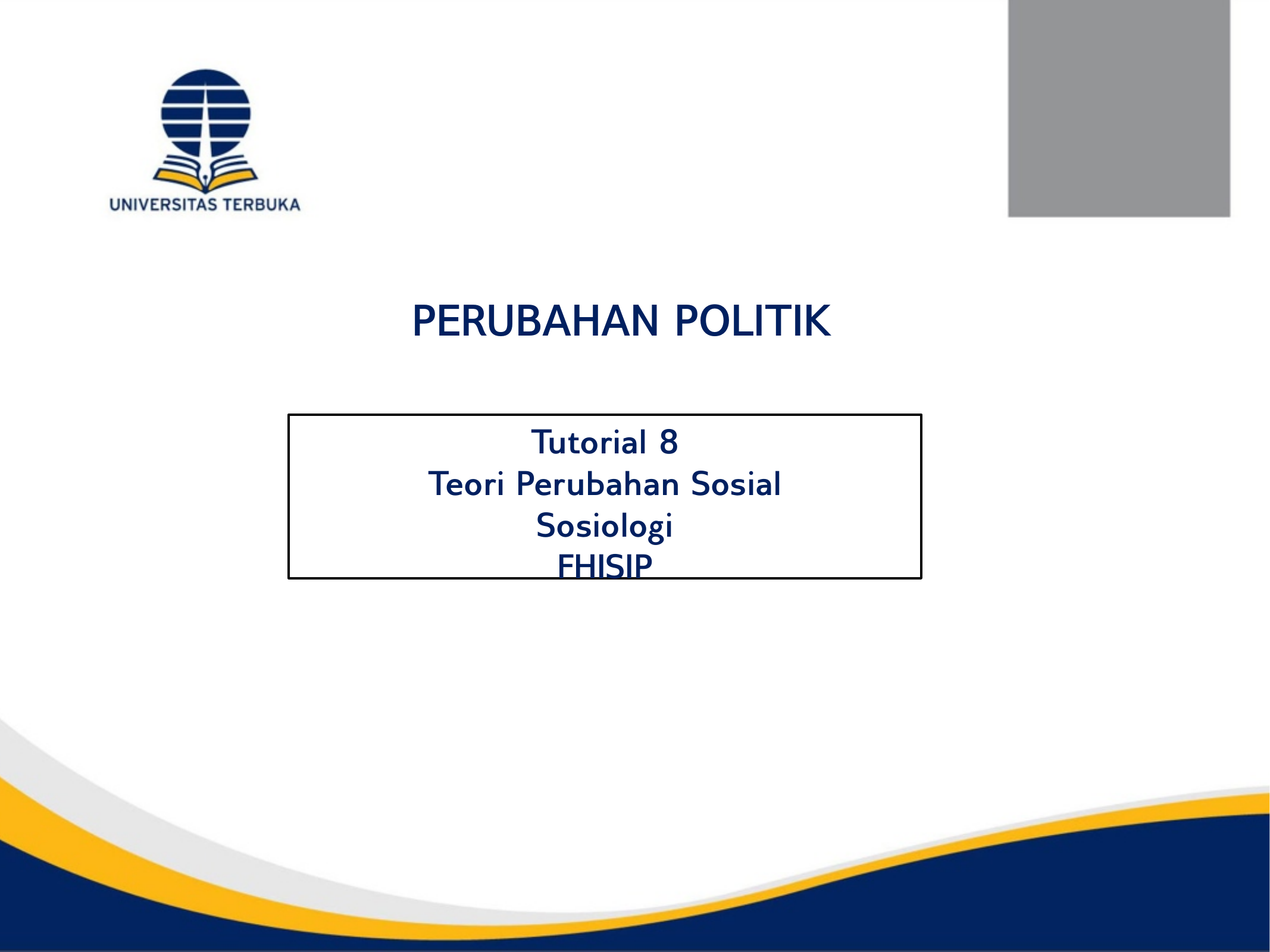

# PERUBAHAN POLITIK
Tutorial 8
Teori Perubahan Sosial
Sosiologi
FHISIP